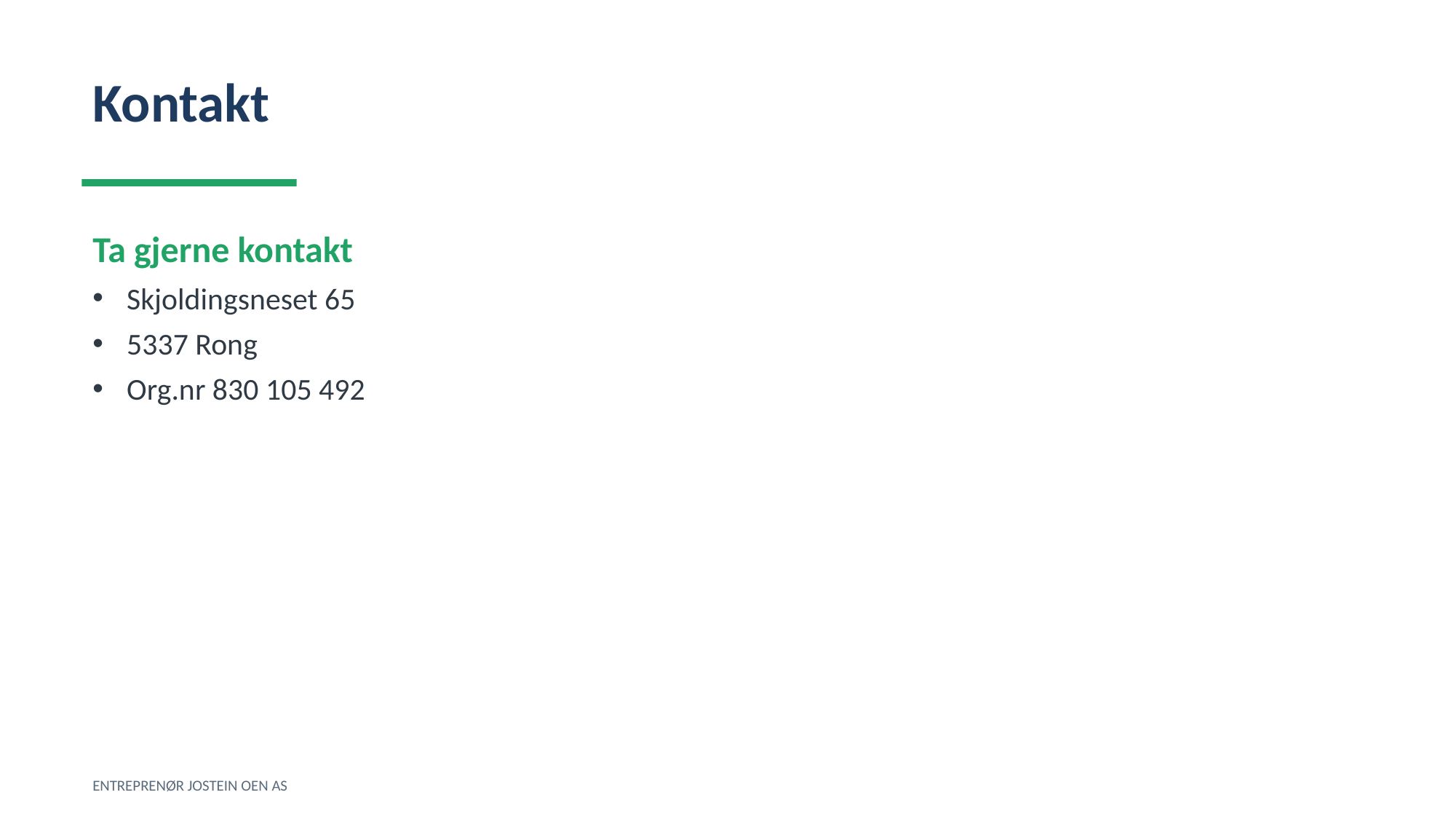

Kontakt

Ta gjerne kontakt
Skjoldingsneset 65
5337 Rong
Org.nr 830 105 492
ENTREPRENØR JOSTEIN OEN AS